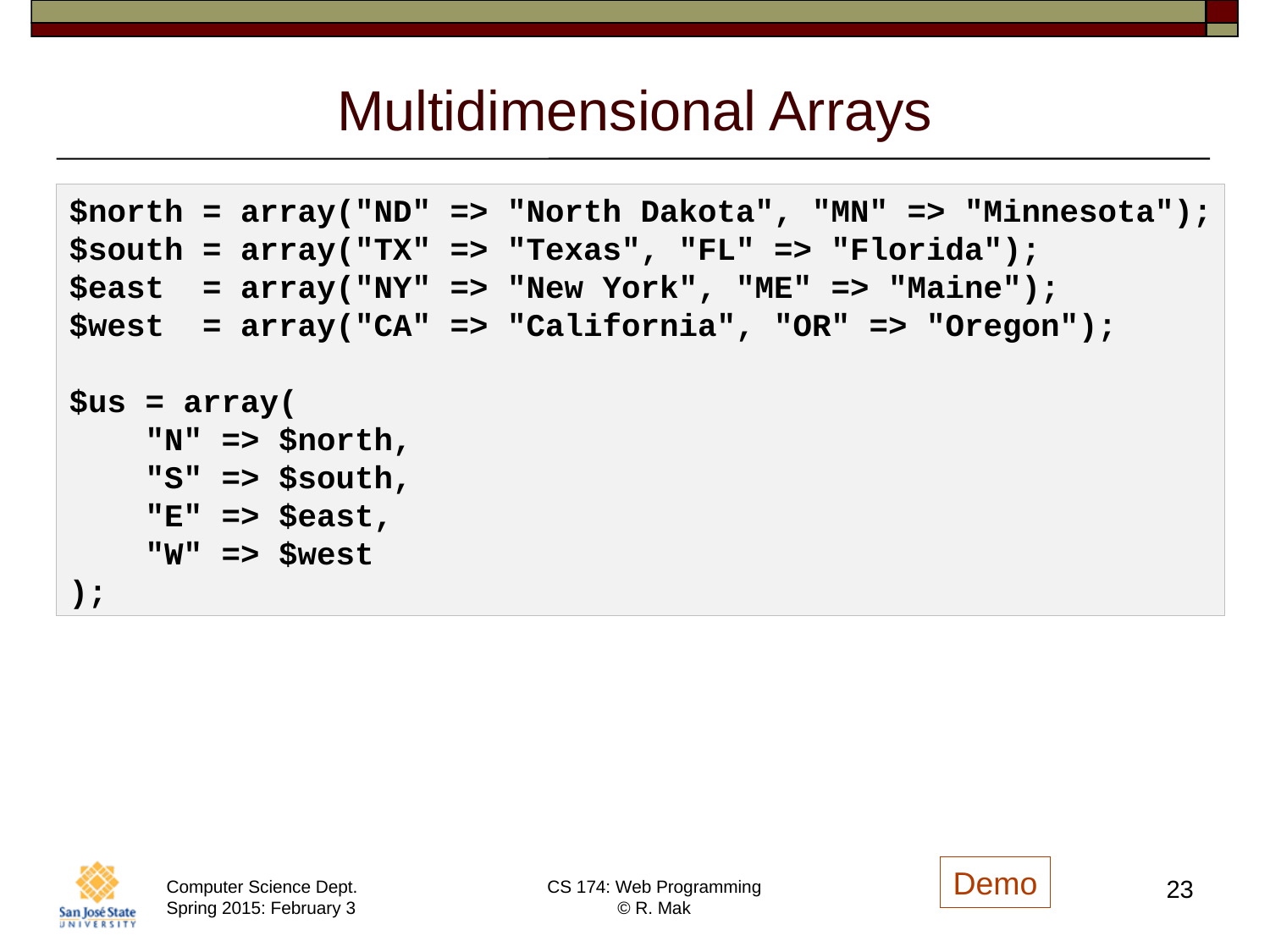

# Multidimensional Arrays
$north = array("ND" => "North Dakota", "MN" => "Minnesota");
$south = array("TX" => "Texas", "FL" => "Florida");
$east  = array("NY" => "New York", "ME" => "Maine");
$west  = array("CA" => "California", "OR" => "Oregon");

$us = array(
    "N" => $north,
    "S" => $south,
    "E" => $east,
    "W" => $west
);
Demo
23